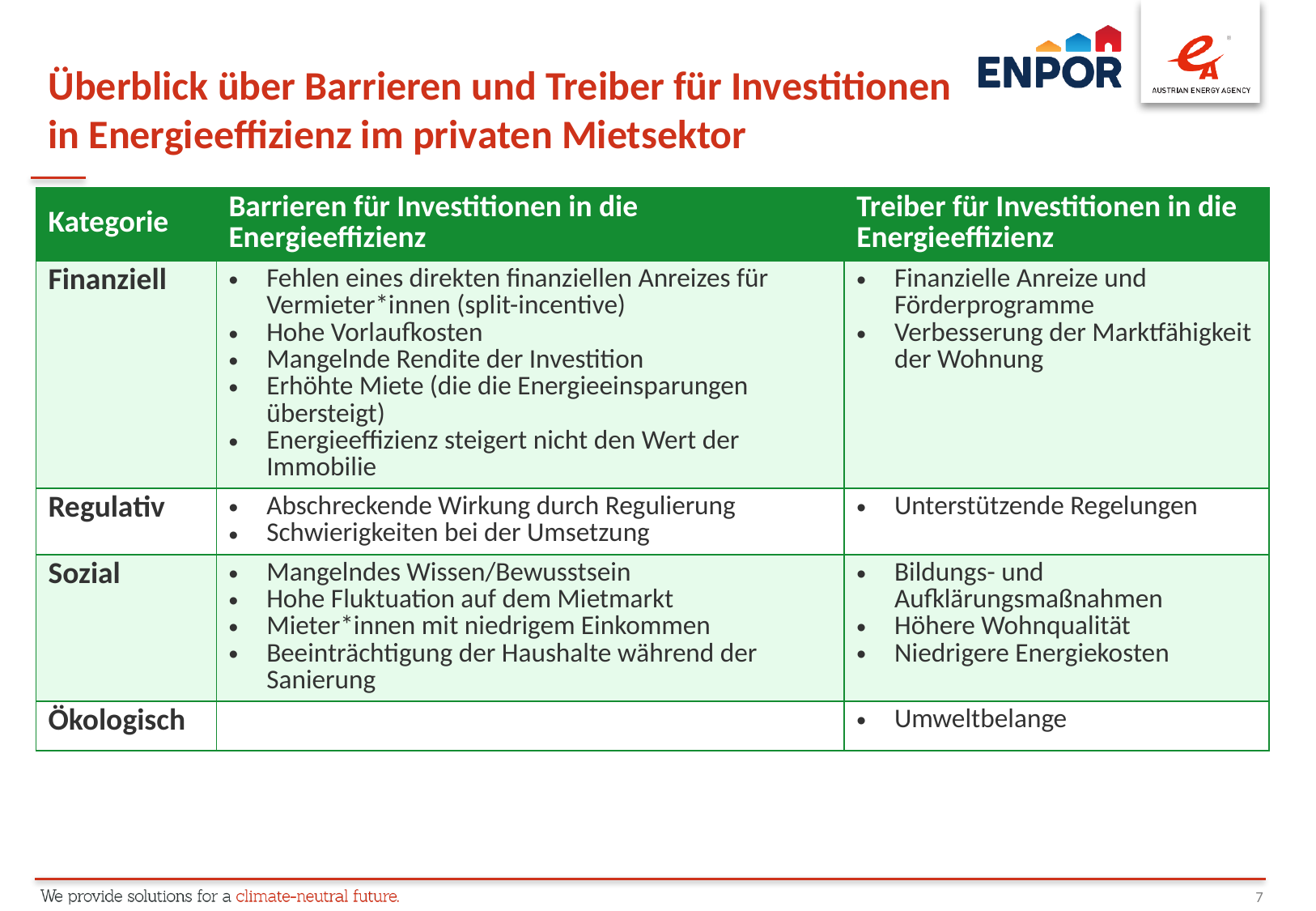

# Überblick über Barrieren und Treiber für Investitionen in Energieeffizienz im privaten Mietsektor
| Kategorie | Barrieren für Investitionen in die Energieeffizienz | Treiber für Investitionen in die Energieeffizienz |
| --- | --- | --- |
| Finanziell | Fehlen eines direkten finanziellen Anreizes für Vermieter\*innen (split-incentive) Hohe Vorlaufkosten Mangelnde Rendite der Investition Erhöhte Miete (die die Energieeinsparungen übersteigt) Energieeffizienz steigert nicht den Wert der Immobilie | Finanzielle Anreize und Förderprogramme Verbesserung der Marktfähigkeit der Wohnung |
| Regulativ | Abschreckende Wirkung durch Regulierung Schwierigkeiten bei der Umsetzung | Unterstützende Regelungen |
| Sozial | Mangelndes Wissen/Bewusstsein Hohe Fluktuation auf dem Mietmarkt Mieter\*innen mit niedrigem Einkommen Beeinträchtigung der Haushalte während der Sanierung | Bildungs- und Aufklärungsmaßnahmen Höhere Wohnqualität Niedrigere Energiekosten |
| Ökologisch |  | Umweltbelange |